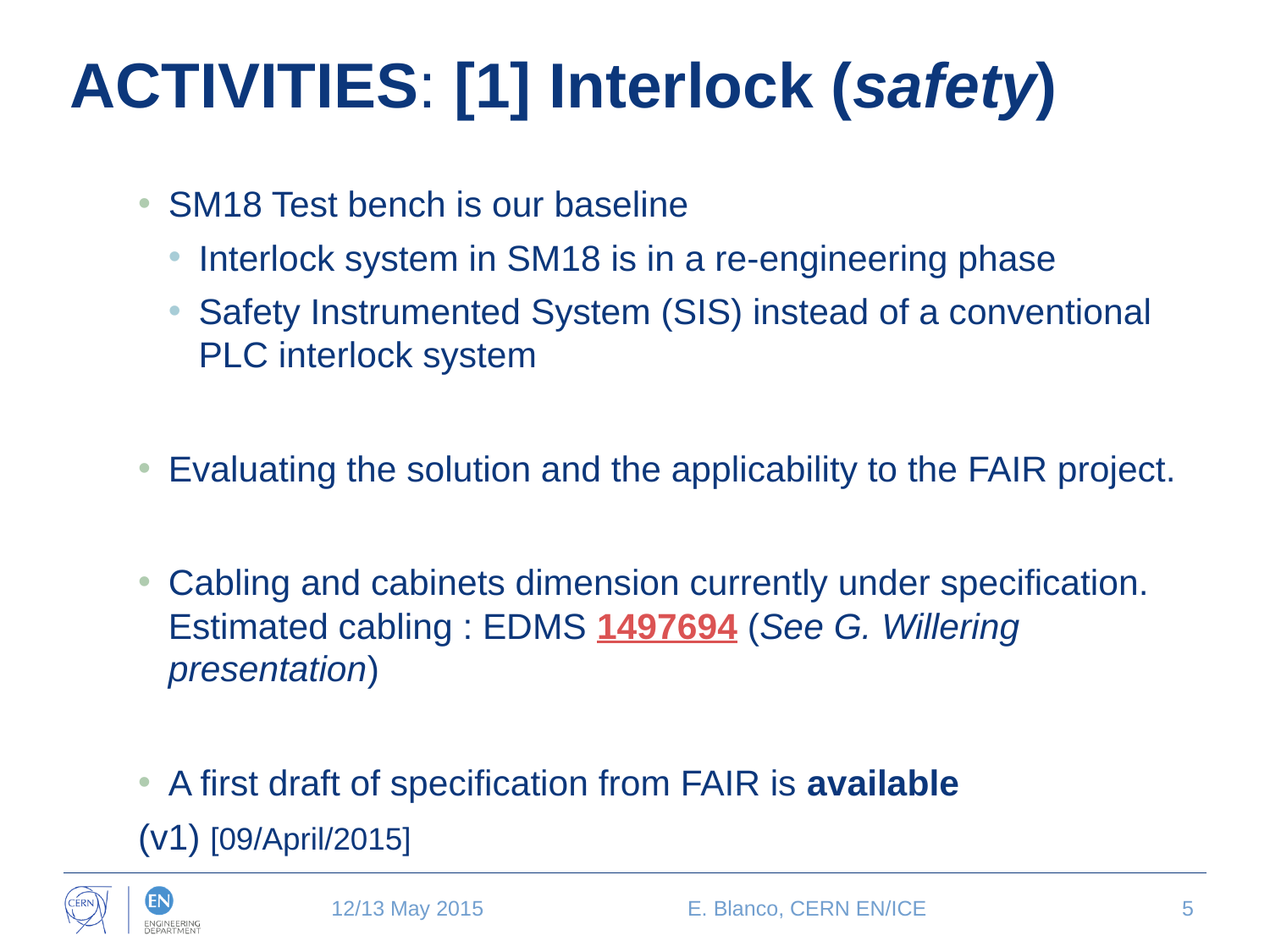

# ACTIVITIES: [1] Interlock (safety)
SM18 Test bench is our baseline
Interlock system in SM18 is in a re-engineering phase
Safety Instrumented System (SIS) instead of a conventional PLC interlock system

Evaluating the solution and the applicability to the FAIR project.

Cabling and cabinets dimension currently under specification. Estimated cabling : EDMS 1497694 (See G. Willering presentation)

A first draft of specification from FAIR is available
	(v1) [09/April/2015]
12/13 May 2015
E. Blanco, CERN EN/ICE
5